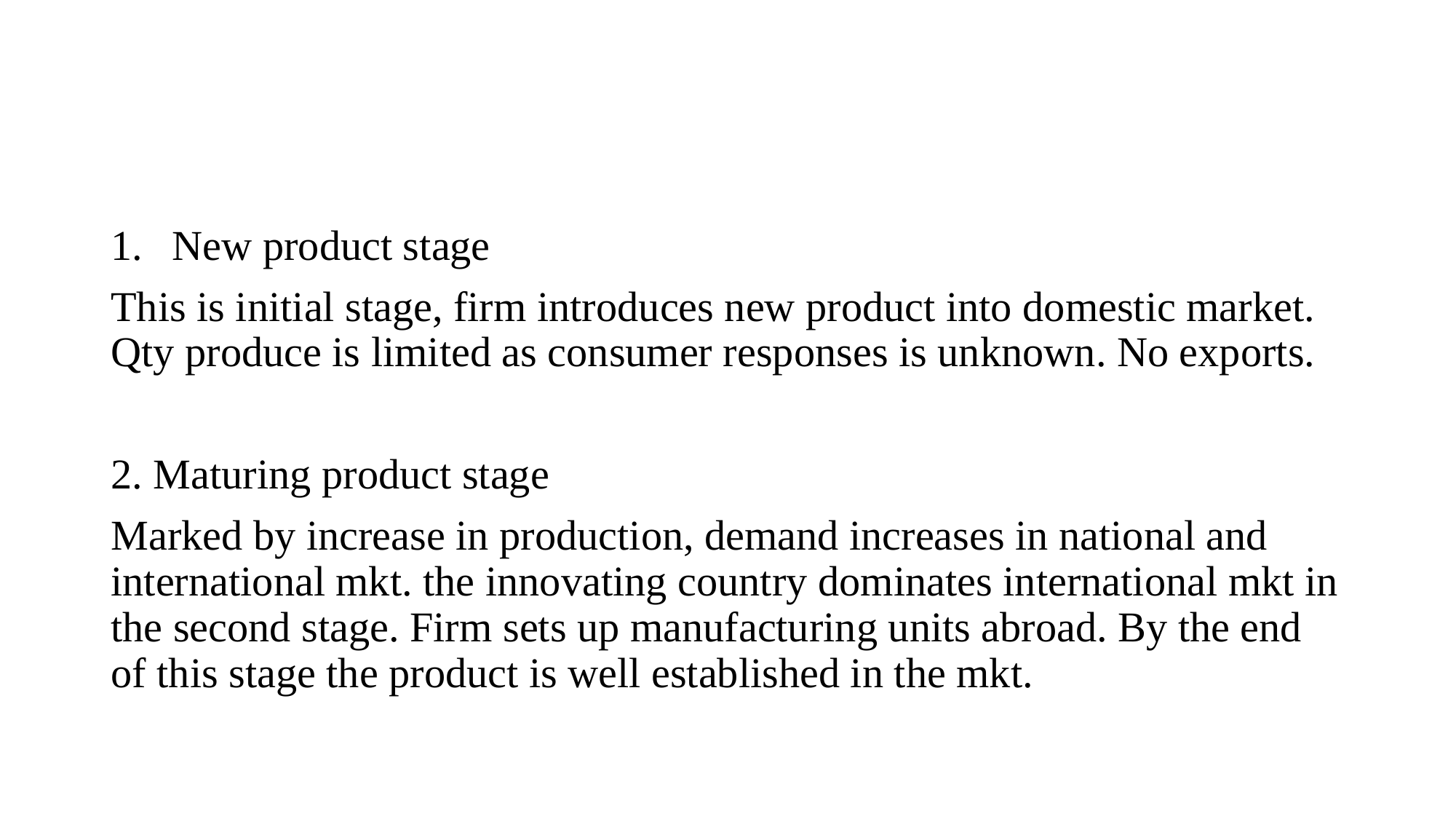

#
New product stage
This is initial stage, firm introduces new product into domestic market. Qty produce is limited as consumer responses is unknown. No exports.

2. Maturing product stage
Marked by increase in production, demand increases in national and international mkt. the innovating country dominates international mkt in the second stage. Firm sets up manufacturing units abroad. By the end of this stage the product is well established in the mkt.